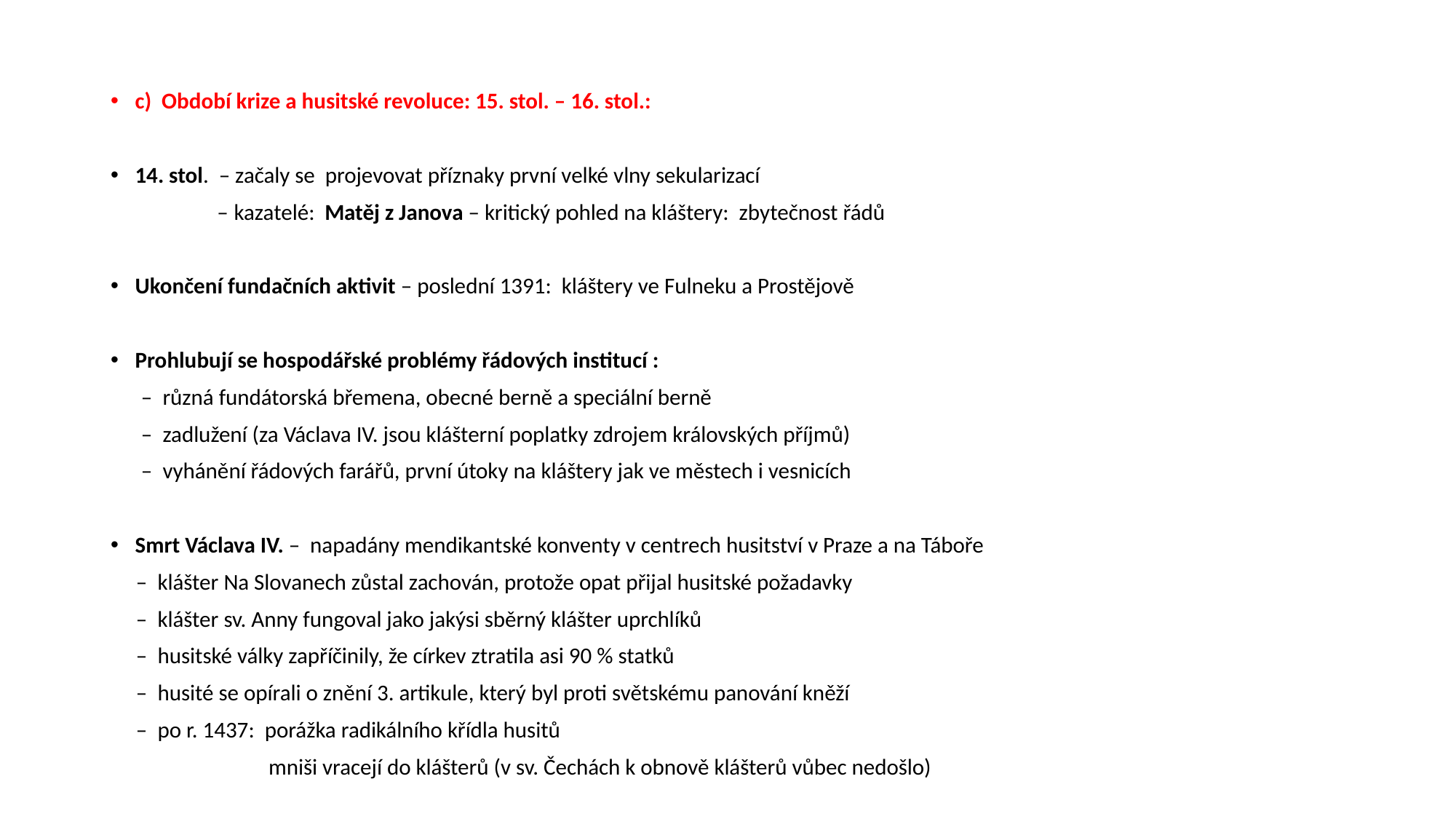

c)  Období krize a husitské revoluce: 15. stol. – 16. stol.:

14. stol.  – začaly se  projevovat příznaky první velké vlny sekularizací
                     – kazatelé:  Matěj z Janova – kritický pohled na kláštery:  zbytečnost řádů

Ukončení fundačních aktivit – poslední 1391:  kláštery ve Fulneku a Prostějově

Prohlubují se hospodářské problémy řádových institucí :
      –  různá fundátorská břemena, obecné berně a speciální berně
      –  zadlužení (za Václava IV. jsou klášterní poplatky zdrojem královských příjmů)
      –  vyhánění řádových farářů, první útoky na kláštery jak ve městech i vesnicích

Smrt Václava IV. –  napadány mendikantské konventy v centrech husitství v Praze a na Táboře
     –  klášter Na Slovanech zůstal zachován, protože opat přijal husitské požadavky
     –  klášter sv. Anny fungoval jako jakýsi sběrný klášter uprchlíků
     –  husitské války zapříčinily, že církev ztratila asi 90 % statků
     –  husité se opírali o znění 3. artikule, který byl proti světskému panování kněží
     –  po r. 1437:  porážka radikálního křídla husitů
                               mniši vracejí do klášterů (v sv. Čechách k obnově klášterů vůbec nedošlo)